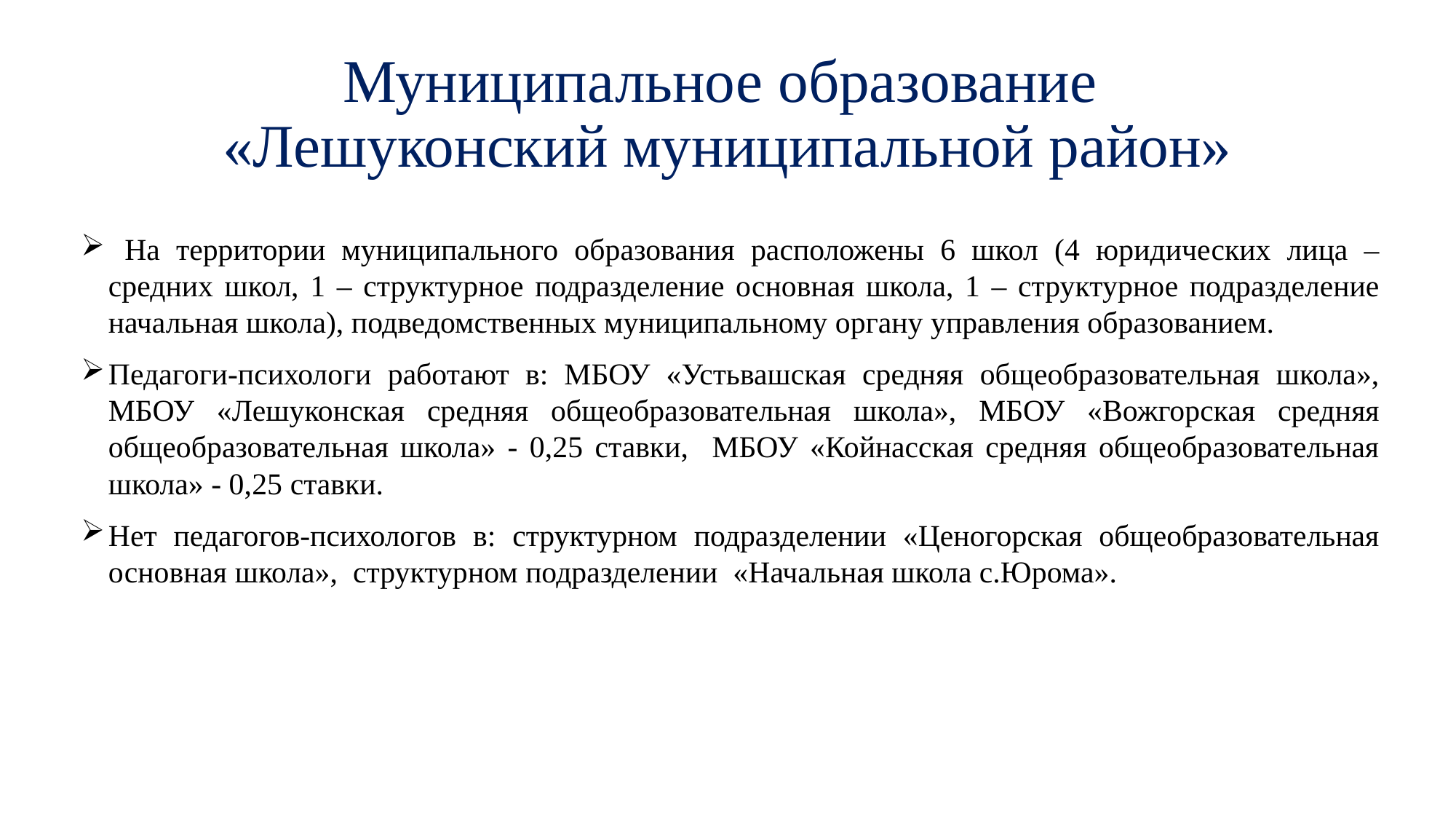

# Муниципальное образование «Лешуконский муниципальной район»
 На территории муниципального образования расположены 6 школ (4 юридических лица – средних школ, 1 – структурное подразделение основная школа, 1 – структурное подразделение начальная школа), подведомственных муниципальному органу управления образованием.
Педагоги-психологи работают в: МБОУ «Устьвашская средняя общеобразовательная школа», МБОУ «Лешуконская средняя общеобразовательная школа», МБОУ «Вожгорская средняя общеобразовательная школа» - 0,25 ставки,  МБОУ «Койнасская средняя общеобразовательная школа» - 0,25 ставки.
Нет педагогов-психологов в: структурном подразделении «Ценогорская общеобразовательная основная школа»,  структурном подразделении  «Начальная школа с.Юрома».